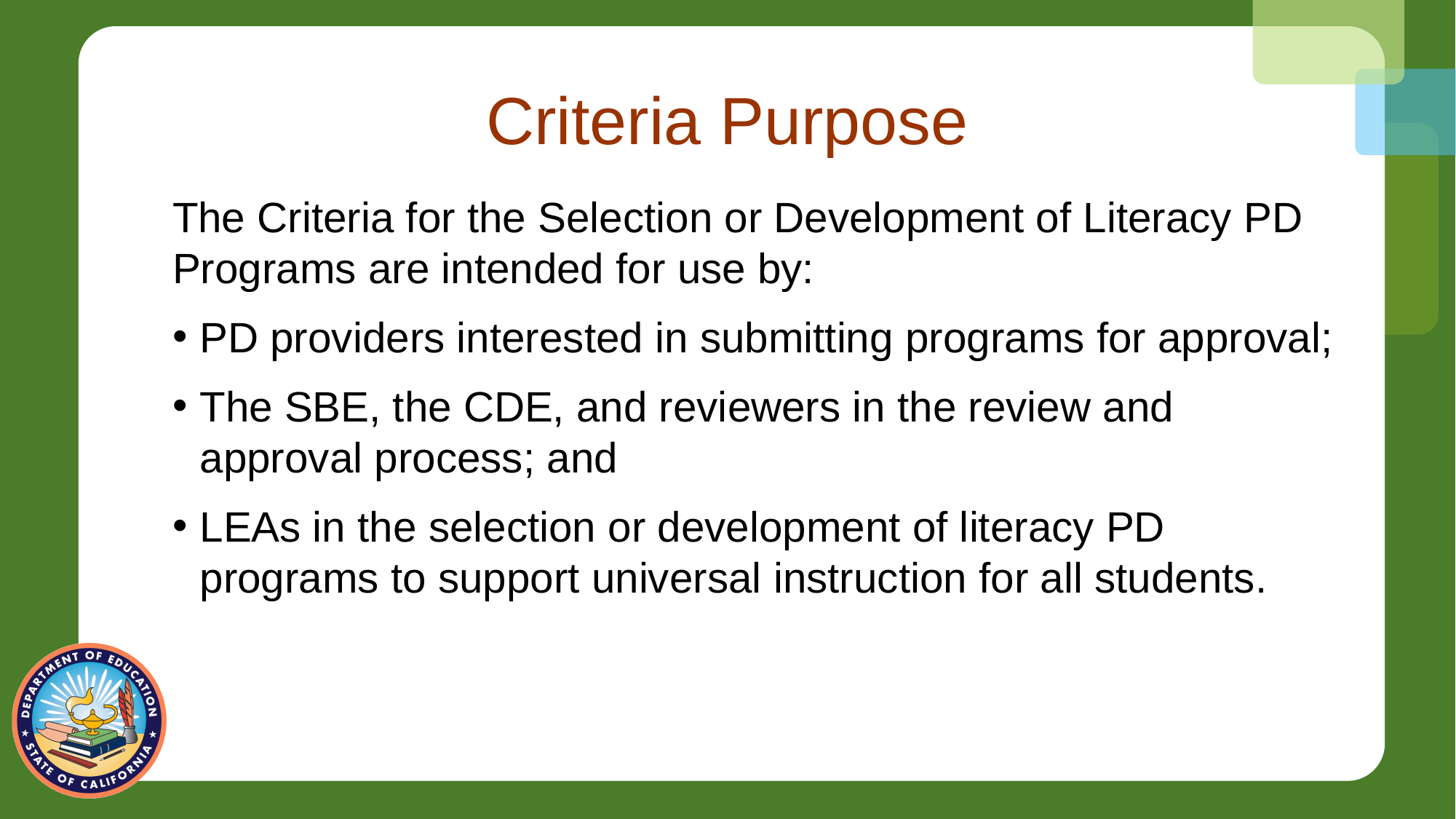

# Criteria Purpose
The Criteria for the Selection or Development of Literacy PD Programs are intended for use by:
PD providers interested in submitting programs for approval;
The SBE, the CDE, and reviewers in the review and approval process; and
LEAs in the selection or development of literacy PD  programs to support universal instruction for all students.